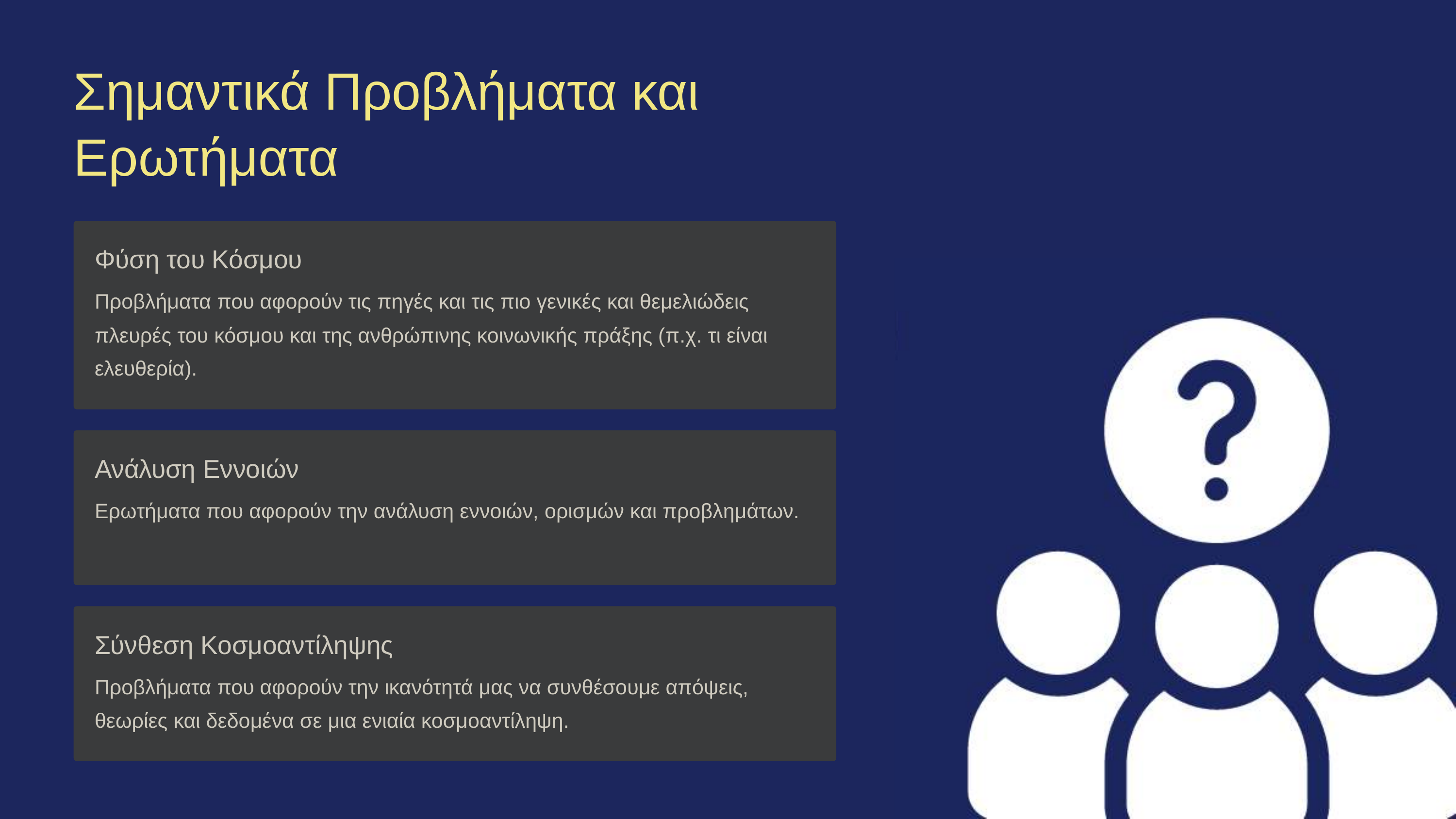

Σημαντικά Προβλήματα και Ερωτήματα

Φύση του Κόσμου

Προβλήματα που αφορούν τις πηγές και τις πιο γενικές και θεμελιώδεις πλευρές του κόσμου και της ανθρώπινης κοινωνικής πράξης (π.χ. τι είναι ελευθερία).

Ανάλυση Εννοιών
Ερωτήματα που αφορούν την ανάλυση εννοιών, ορισμών και προβλημάτων.

Σύνθεση Κοσμοαντίληψης
Προβλήματα που αφορούν την ικανότητά μας να συνθέσουμε απόψεις, θεωρίες και δεδομένα σε μια ενιαία κοσμοαντίληψη.